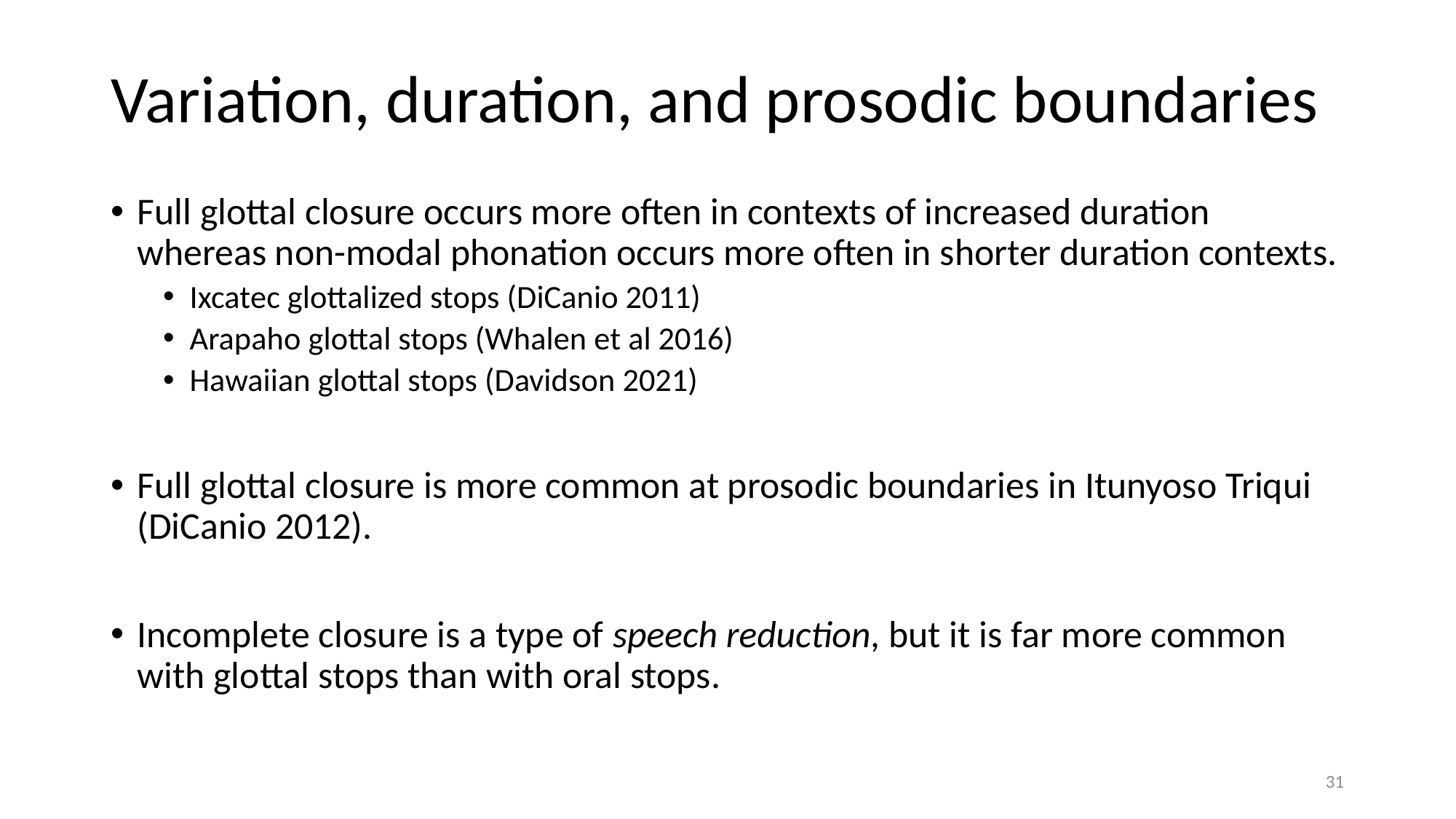

# Variation, duration, and prosodic boundaries
Full glottal closure occurs more often in contexts of increased duration whereas non-modal phonation occurs more often in shorter duration contexts.
Ixcatec glottalized stops (DiCanio 2011)
Arapaho glottal stops (Whalen et al 2016)
Hawaiian glottal stops (Davidson 2021)

Full glottal closure is more common at prosodic boundaries in Itunyoso Triqui (DiCanio 2012).

Incomplete closure is a type of speech reduction, but it is far more common with glottal stops than with oral stops.
31